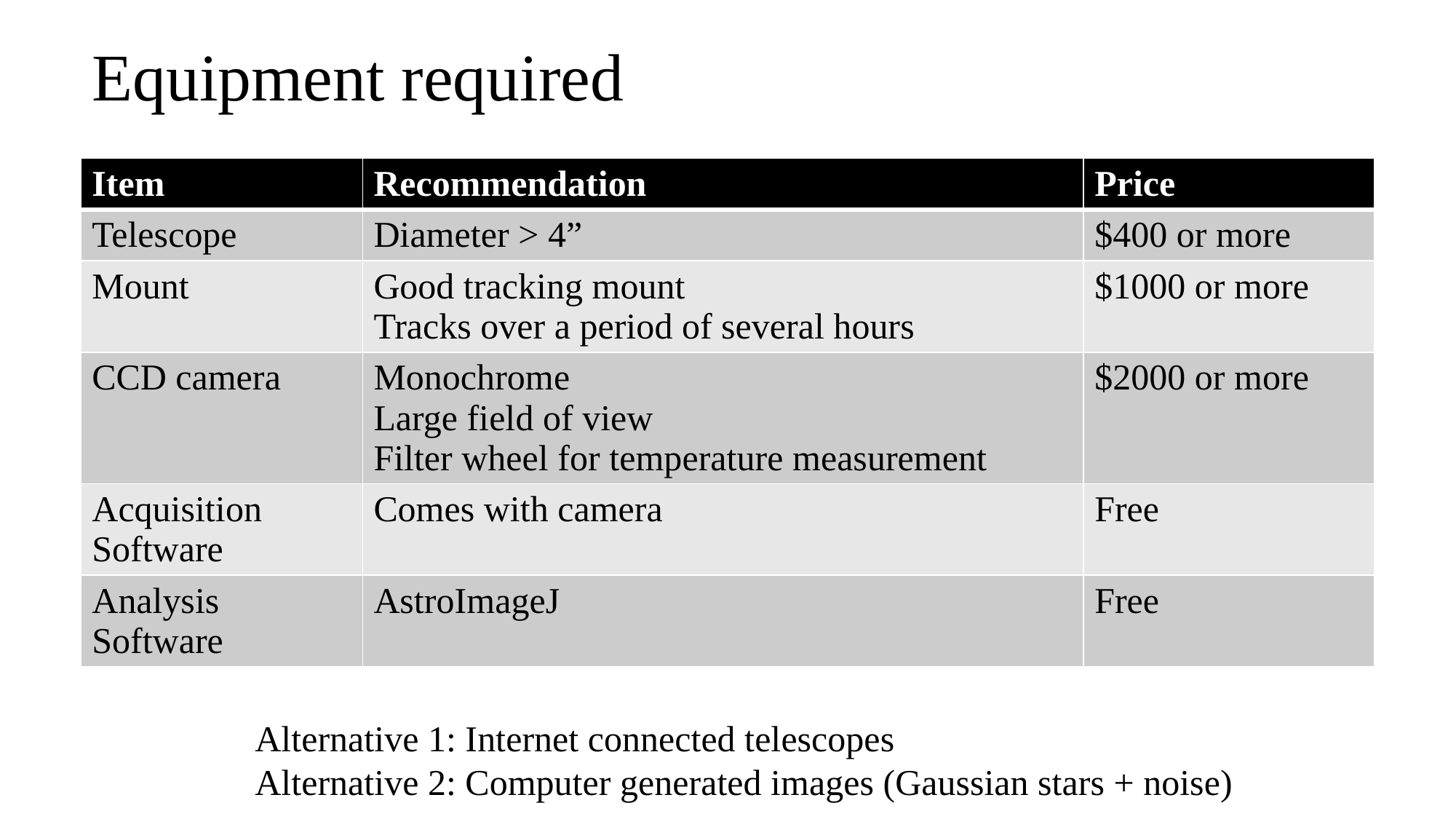

# Equipment required
| Item | Recommendation | Price |
| --- | --- | --- |
| Telescope | Diameter > 4” | $400 or more |
| Mount | Good tracking mount Tracks over a period of several hours | $1000 or more |
| CCD camera | Monochrome Large field of view Filter wheel for temperature measurement | $2000 or more |
| Acquisition Software | Comes with camera | Free |
| Analysis Software | AstroImageJ | Free |
Alternative 1: Internet connected telescopes
Alternative 2: Computer generated images (Gaussian stars + noise)